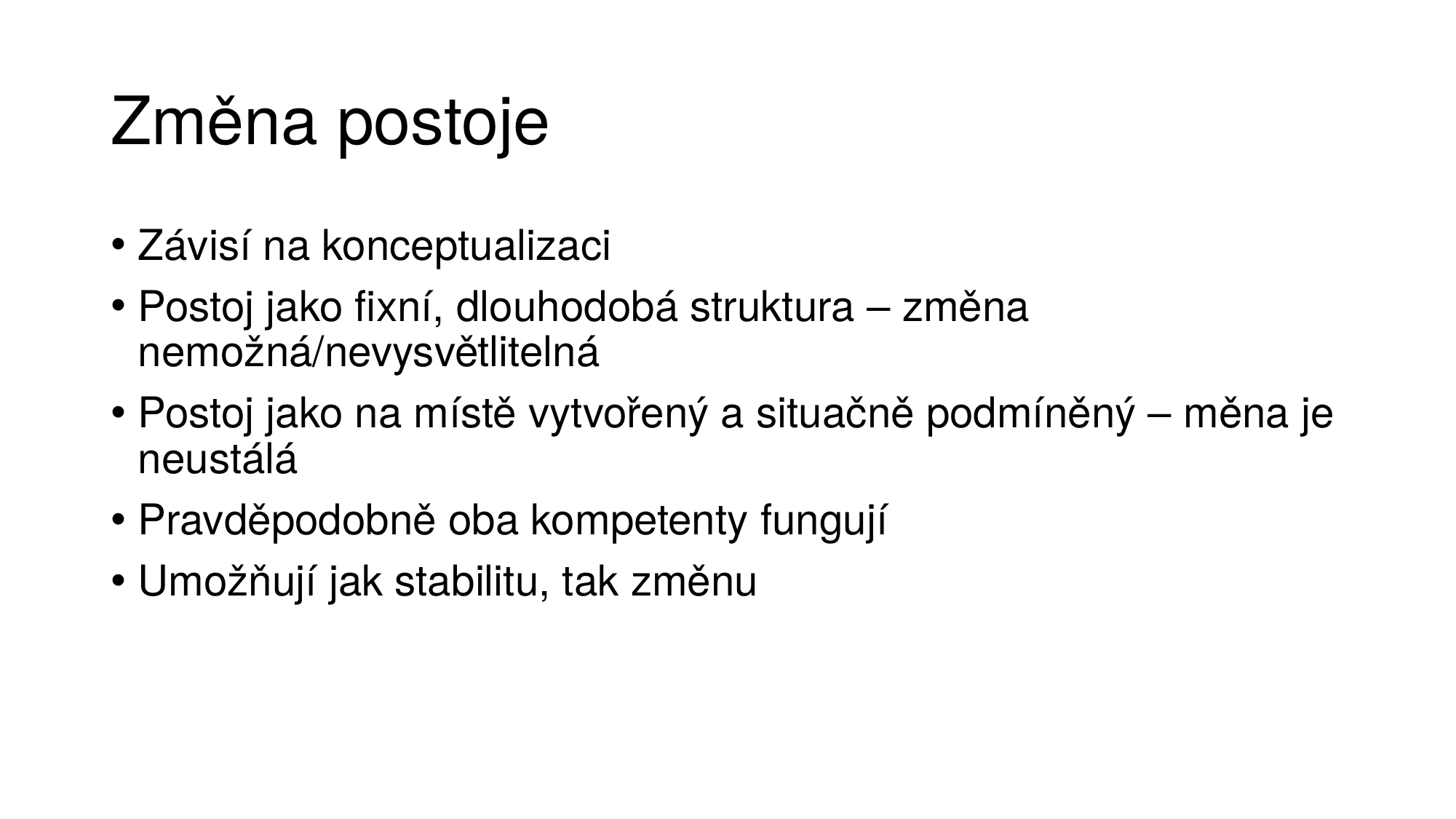

# Změna postoje
Závisí na konceptualizaci
Postoj jako fixní, dlouhodobá struktura – změna nemožná/nevysvětlitelná
Postoj jako na místě vytvořený a situačně podmíněný – měna je neustálá
Pravděpodobně oba kompetenty fungují
Umožňují jak stabilitu, tak změnu